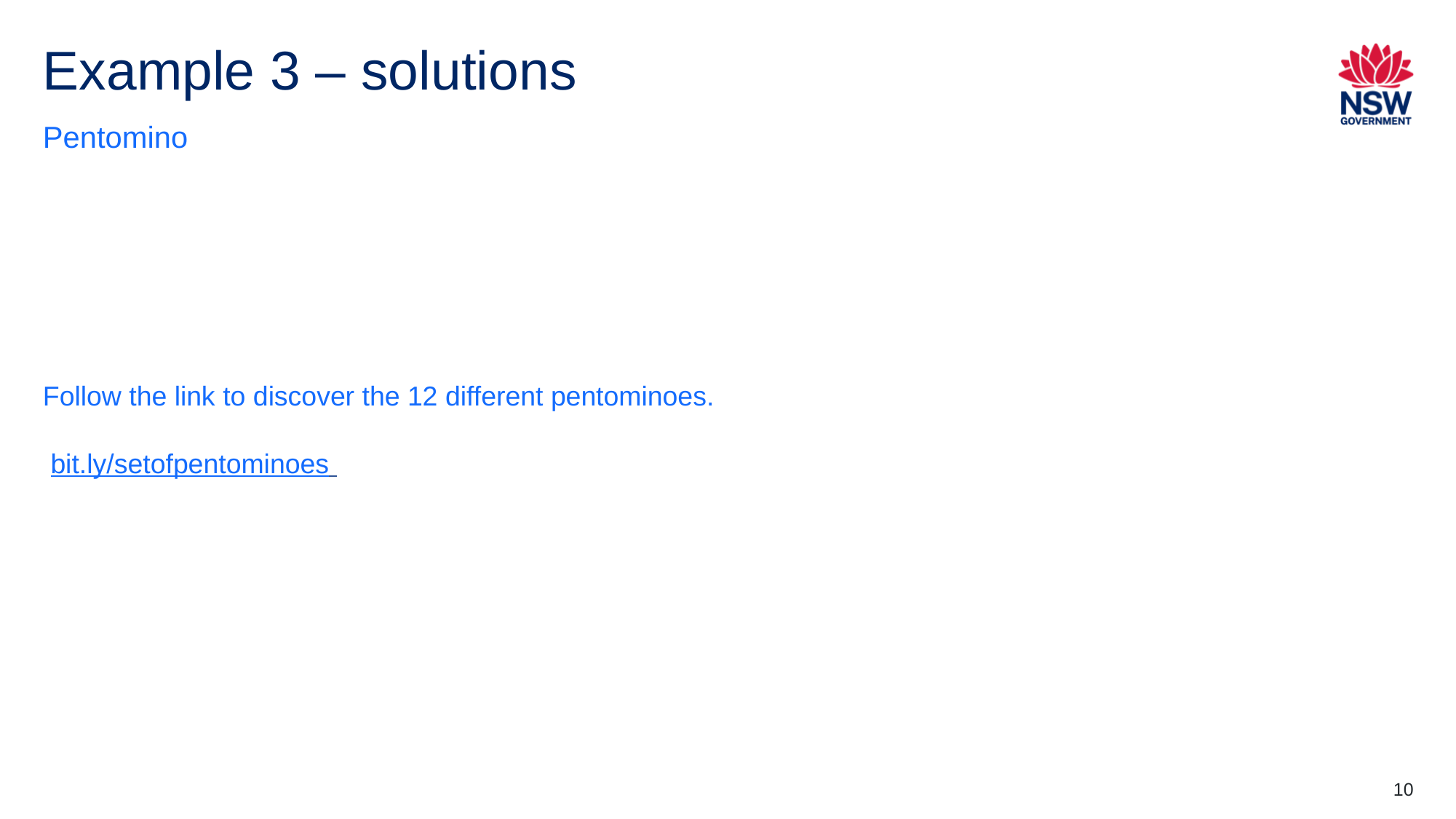

# Example 3 – solutions
Pentomino
Follow the link to discover the 12 different pentominoes.
 bit.ly/setofpentominoes
10